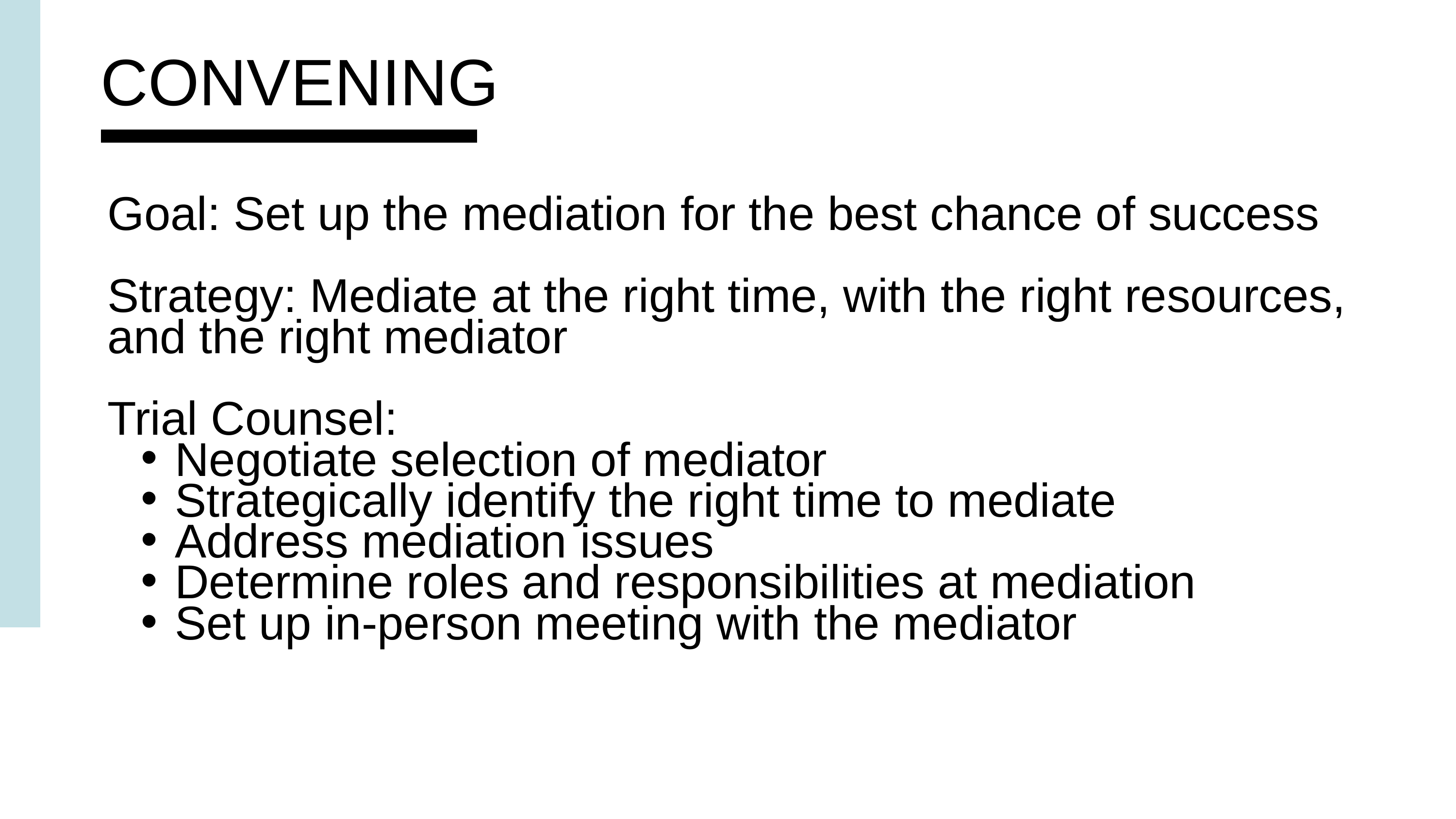

CONVENING

Goal: Set up the mediation for the best chance of success

Strategy: Mediate at the right time, with the right resources, and the right mediator

Trial Counsel:
Negotiate selection of mediator
Strategically identify the right time to mediate
Address mediation issues
Determine roles and responsibilities at mediation
Set up in-person meeting with the mediator